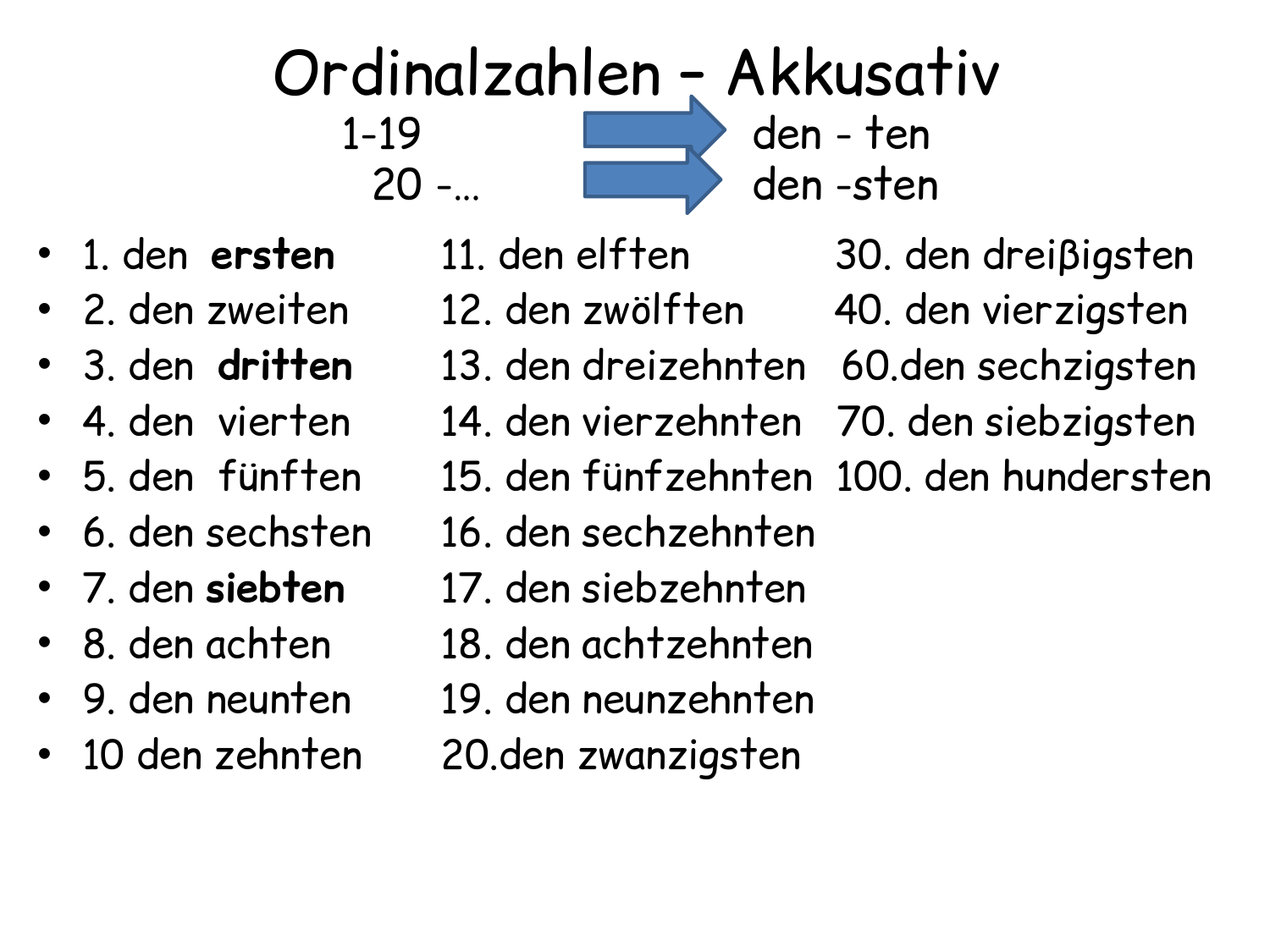

# Ordinalzahlen – Akkusativ 1-19                          den - ten 20 -…        -            den -sten

1. den  ersten	11. den elften	   30. den dreiβigsten
2. den zweiten	12. den zwölften	   40. den vierzigsten
3. den  dritten	13. den dreizehnten   60.den sechzigsten
4. den  vierten	14. den vierzehnten   70. den siebzigsten
5. den  fünften	15. den fünfzehnten  100. den hundersten
6. den sechsten	16. den sechzehnten
7. den siebten	17. den siebzehnten
8. den achten	18. den achtzehnten
9. den neunten	19. den neunzehnten
10 den zehnten	20.den zwanzigsten